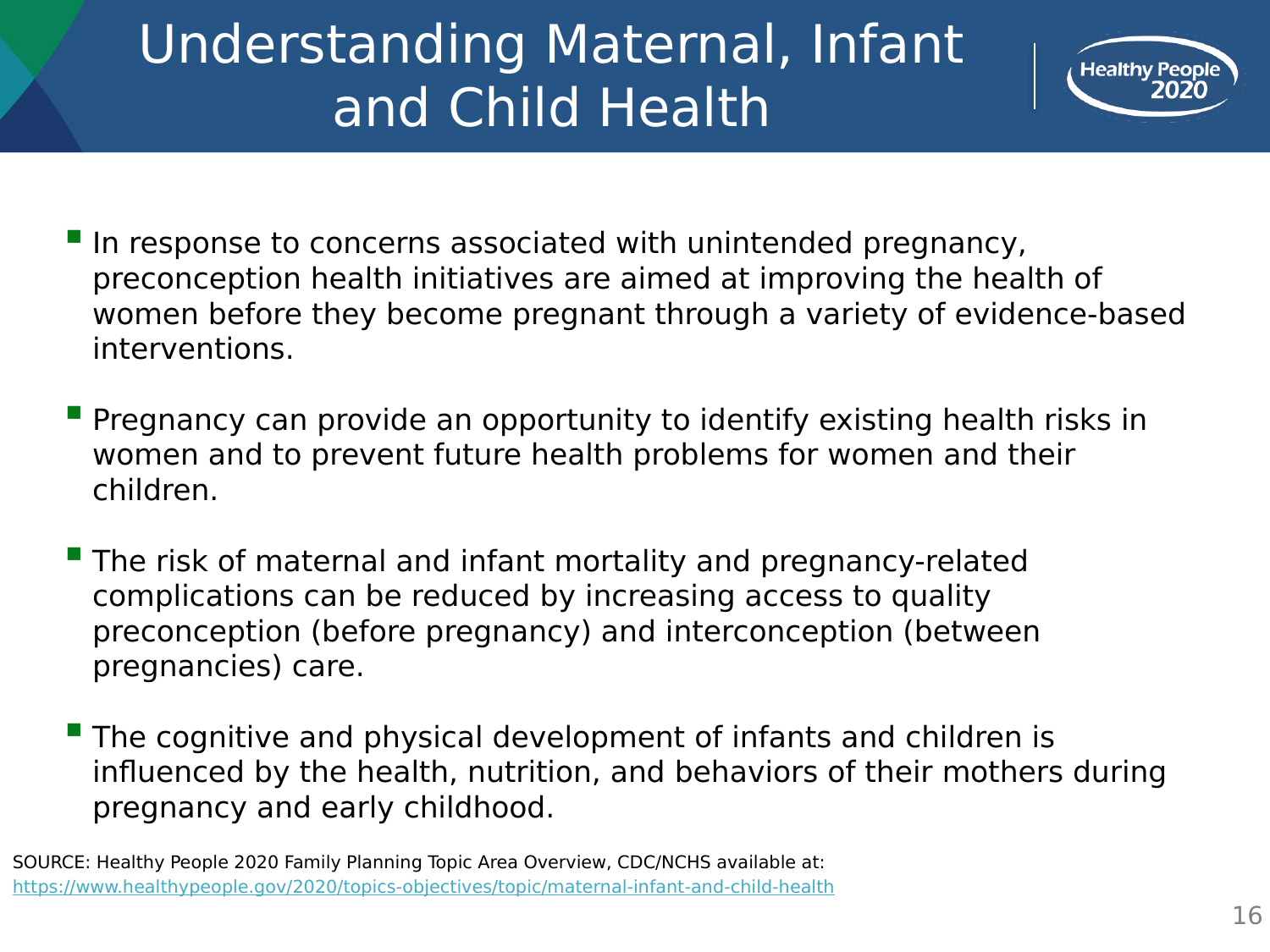

# Understanding Maternal, Infant and Child Health
In response to concerns associated with unintended pregnancy, preconception health initiatives are aimed at improving the health of women before they become pregnant through a variety of evidence-based interventions.

Pregnancy can provide an opportunity to identify existing health risks in women and to prevent future health problems for women and their children.

The risk of maternal and infant mortality and pregnancy-related complications can be reduced by increasing access to quality preconception (before pregnancy) and interconception (between pregnancies) care.

The cognitive and physical development of infants and children is influenced by the health, nutrition, and behaviors of their mothers during pregnancy and early childhood.

SOURCE: Healthy People 2020 Family Planning Topic Area Overview, CDC/NCHS available at:
https://www.healthypeople.gov/2020/topics-objectives/topic/maternal-infant-and-child-health
16